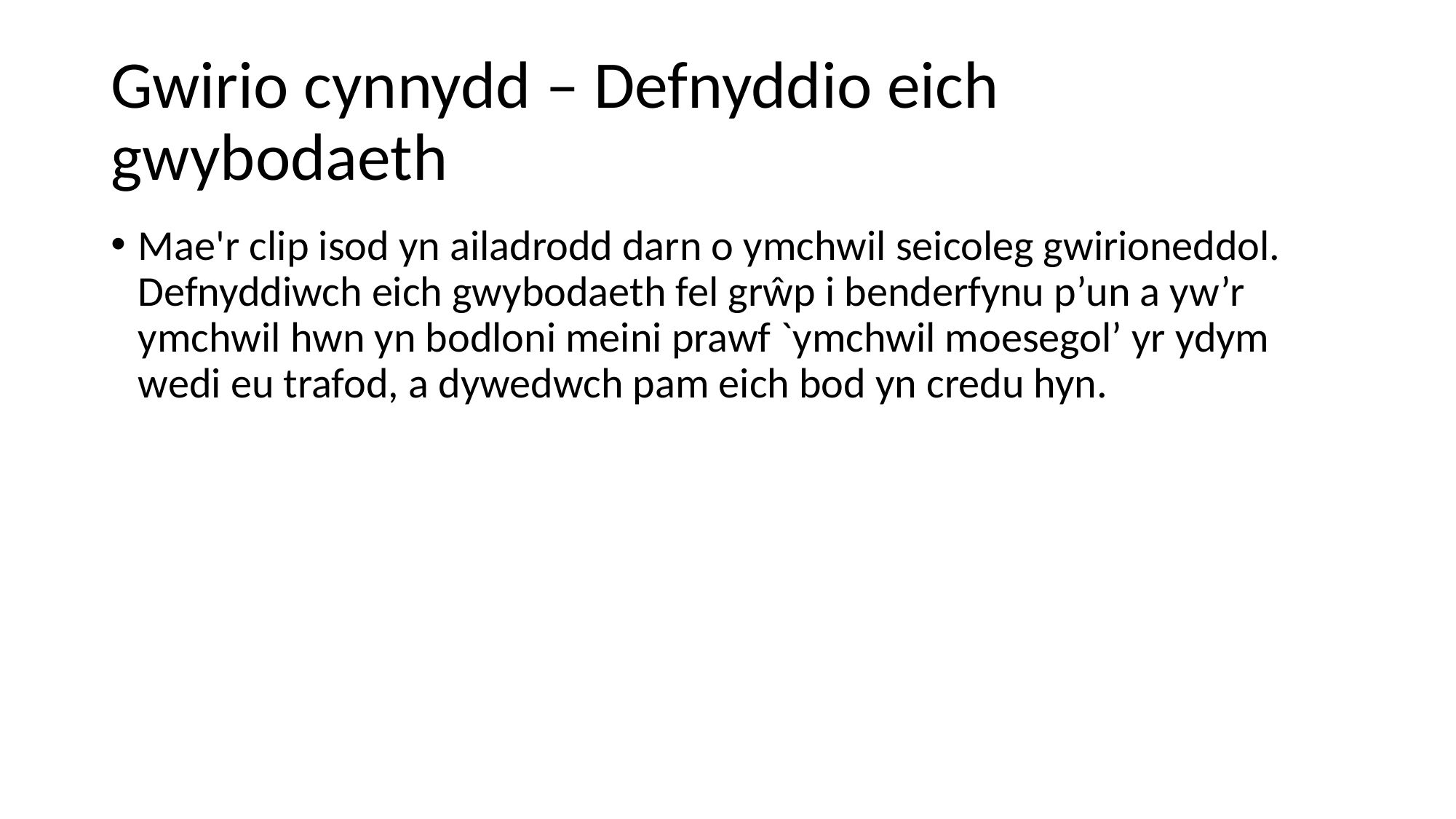

# Gwirio cynnydd – Defnyddio eich gwybodaeth
Mae'r clip isod yn ailadrodd darn o ymchwil seicoleg gwirioneddol. Defnyddiwch eich gwybodaeth fel grŵp i benderfynu p’un a yw’r ymchwil hwn yn bodloni meini prawf `ymchwil moesegol’ yr ydym wedi eu trafod, a dywedwch pam eich bod yn credu hyn.